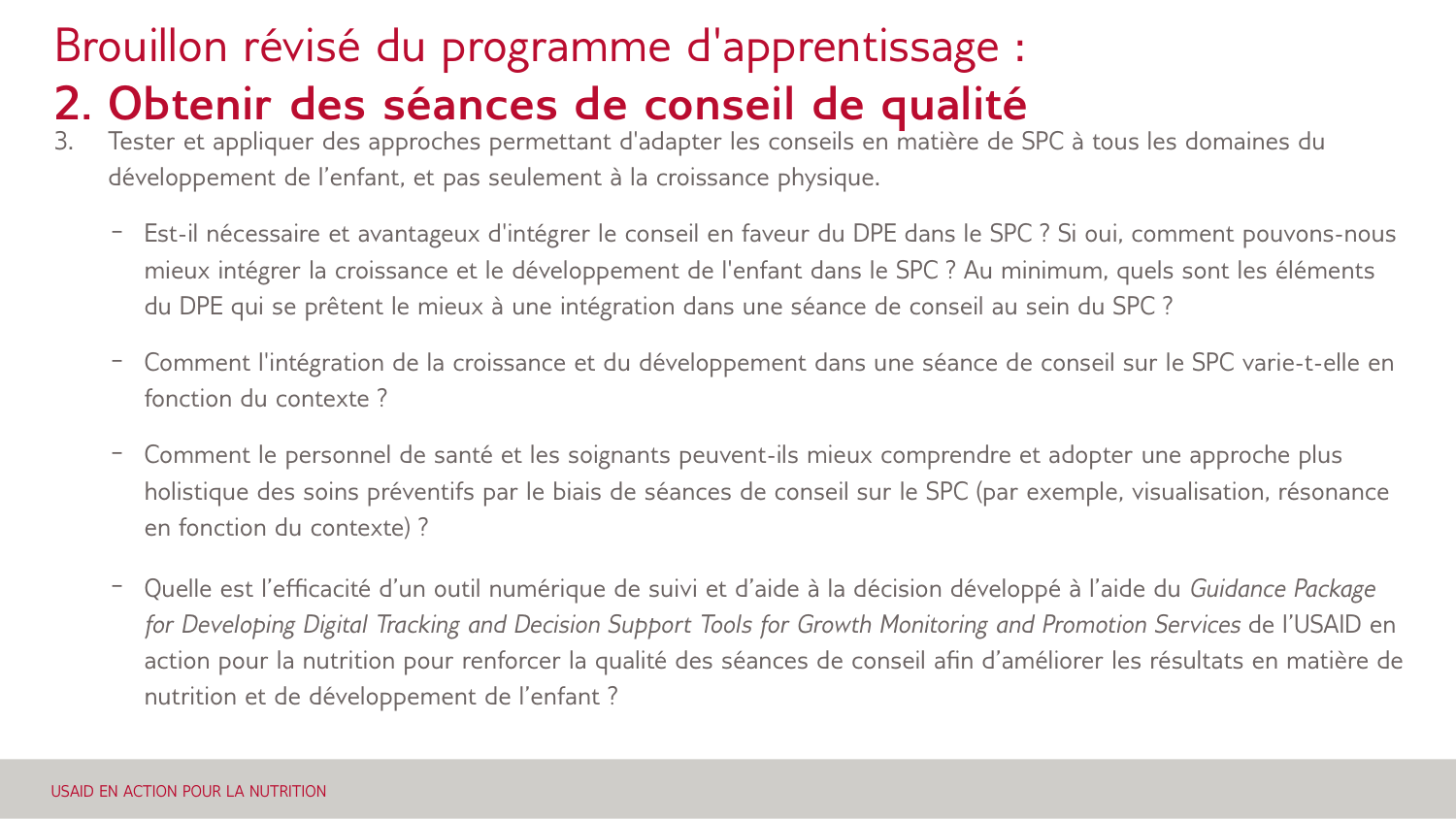

# Brouillon révisé du programme d'apprentissage :
2. Obtenir des séances de conseil de qualité
Tester et appliquer des approches permettant d'adapter les conseils en matière de SPC à tous les domaines du développement de l’enfant, et pas seulement à la croissance physique.
Est-il nécessaire et avantageux d'intégrer le conseil en faveur du DPE dans le SPC ? Si oui, comment pouvons-nous mieux intégrer la croissance et le développement de l'enfant dans le SPC ? Au minimum, quels sont les éléments du DPE qui se prêtent le mieux à une intégration dans une séance de conseil au sein du SPC ?
Comment l'intégration de la croissance et du développement dans une séance de conseil sur le SPC varie-t-elle en fonction du contexte ?
Comment le personnel de santé et les soignants peuvent-ils mieux comprendre et adopter une approche plus holistique des soins préventifs par le biais de séances de conseil sur le SPC (par exemple, visualisation, résonance en fonction du contexte) ?
Quelle est l’efficacité d’un outil numérique de suivi et d’aide à la décision développé à l’aide du Guidance Package for Developing Digital Tracking and Decision Support Tools for Growth Monitoring and Promotion Services de l’USAID en action pour la nutrition pour renforcer la qualité des séances de conseil afin d’améliorer les résultats en matière de nutrition et de développement de l’enfant ?